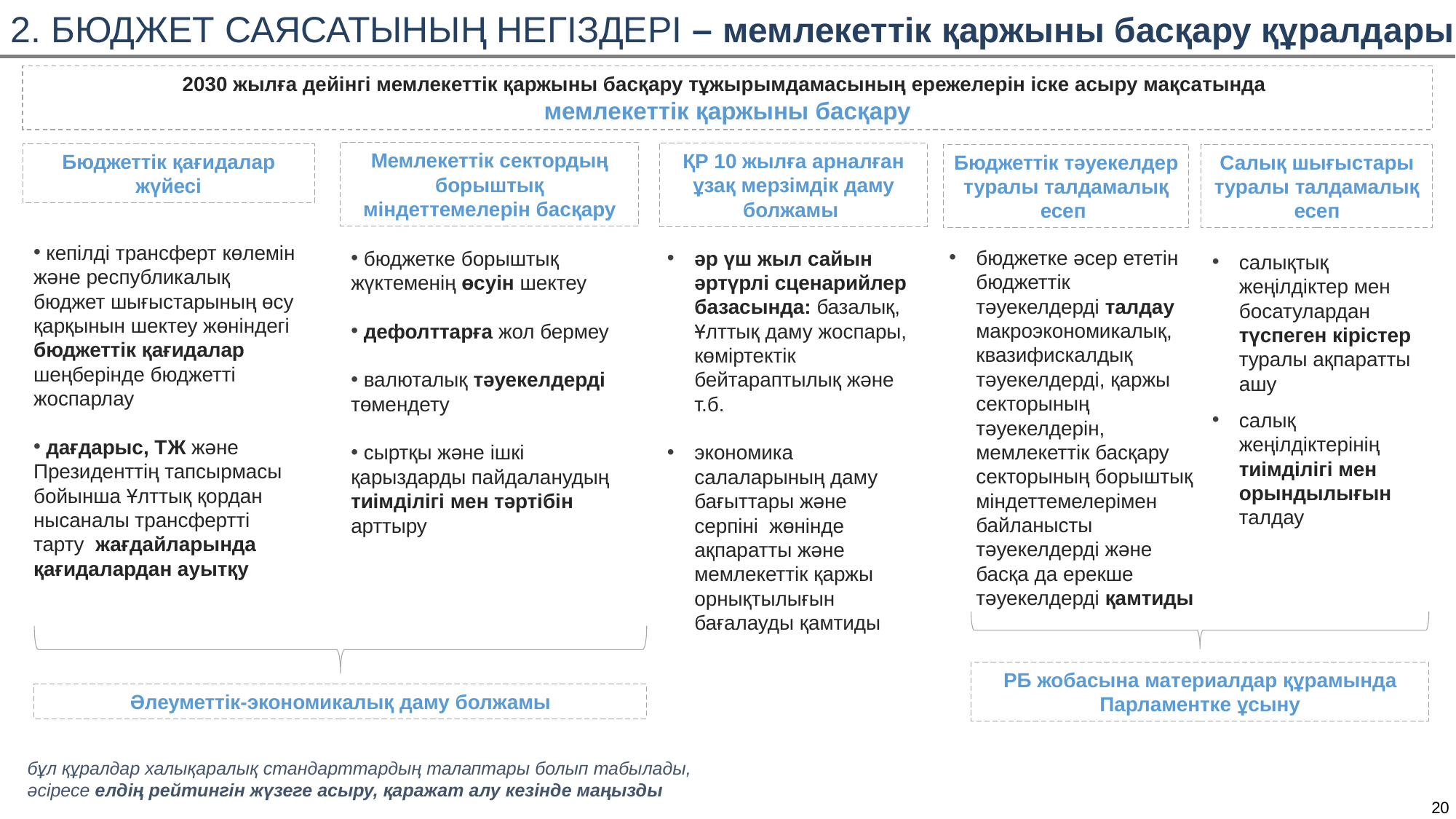

2. БЮДЖЕТ САЯСАТЫНЫҢ НЕГІЗДЕРІ – мемлекеттік қаржыны басқару құралдары
2030 жылға дейінгі мемлекеттік қаржыны басқару тұжырымдамасының ережелерін іске асыру мақсатында
мемлекеттік қаржыны басқару
Мемлекеттік сектордың борыштық міндеттемелерін басқару
ҚР 10 жылға арналған ұзақ мерзімдік даму болжамы
Бюджеттік қағидалар жүйесі
Бюджеттік тәуекелдер туралы талдамалық есеп
Салық шығыстары туралы талдамалық есеп
 кепілді трансферт көлемін және республикалық бюджет шығыстарының өсу қарқынын шектеу жөніндегі бюджеттік қағидалар шеңберінде бюджетті жоспарлау

 дағдарыс, ТЖ және Президенттің тапсырмасы бойынша Ұлттық қордан нысаналы трансфертті тарту  жағдайларында қағидалардан ауытқу

бюджетке әсер ететін бюджеттік тәуекелдерді талдау
макроэкономикалық, квазифискалдық тәуекелдерді, қаржы секторының тәуекелдерін, мемлекеттік басқару секторының борыштық міндеттемелерімен байланысты тәуекелдерді және басқа да ерекше тәуекелдерді қамтиды
 бюджетке борыштық жүктеменің өсуін шектеу

 дефолттарға жол бермеу

 валюталық тәуекелдерді төмендету

 сыртқы және ішкі қарыздарды пайдаланудың тиімділігі мен тәртібін арттыру
әр үш жыл сайын әртүрлі сценарийлер базасында: базалық, Ұлттық даму жоспары, көміртектік бейтараптылық және т.б.

экономика салаларының даму  бағыттары және серпіні  жөнінде ақпаратты және мемлекеттік қаржы орнықтылығын бағалауды қамтиды

салықтық жеңілдіктер мен босатулардан түспеген кірістер туралы ақпаратты ашу
салық жеңілдіктерінің тиімділігі мен орындылығын талдау

РБ жобасына материалдар құрамында Парламентке ұсыну
Әлеуметтік-экономикалық даму болжамы
бұл құралдар халықаралық стандарттардың талаптары болып табылады, әсіресе елдің рейтингін жүзеге асыру, қаражат алу кезінде маңызды